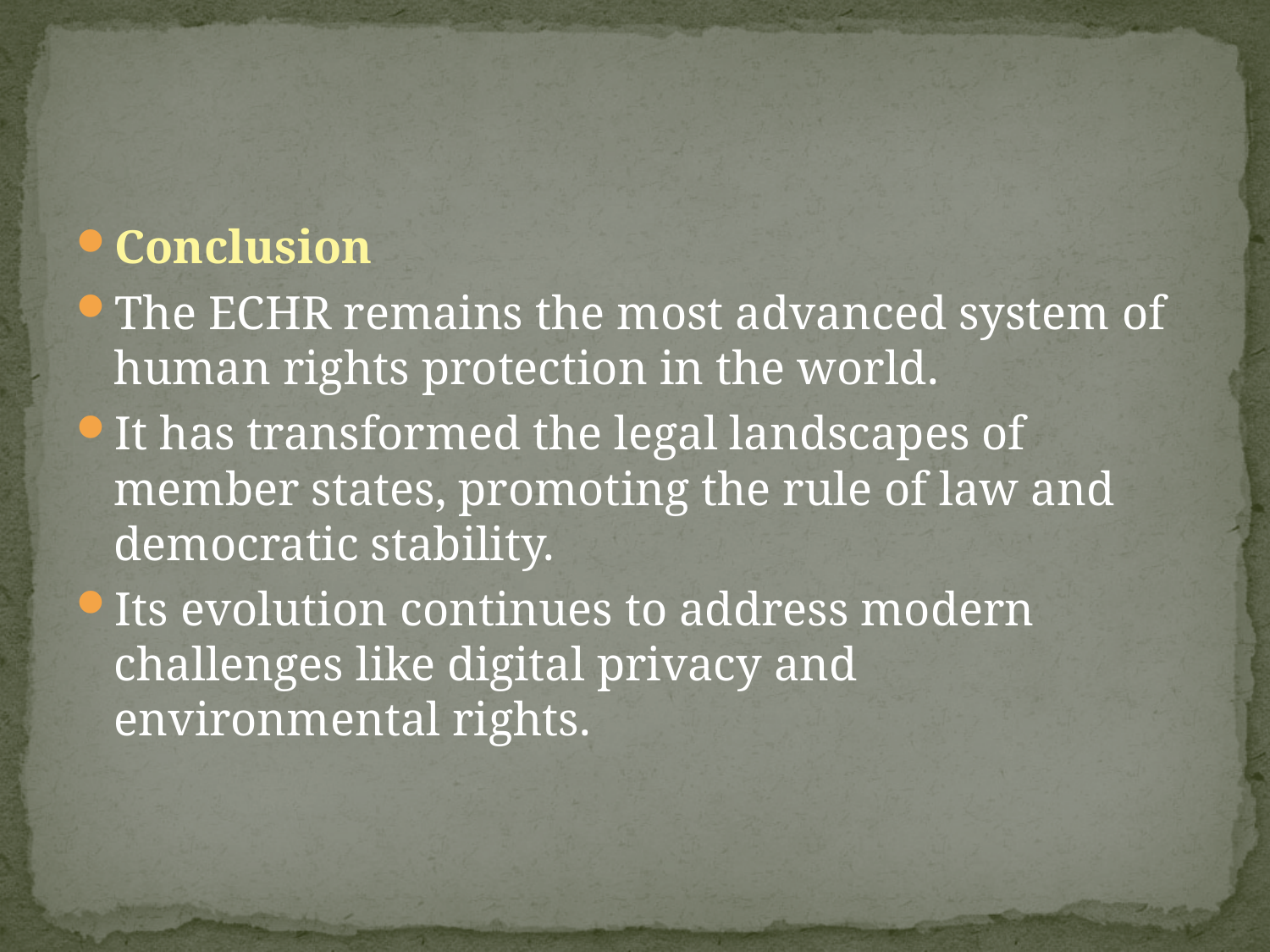

#
Conclusion
The ECHR remains the most advanced system of human rights protection in the world.
It has transformed the legal landscapes of member states, promoting the rule of law and democratic stability.
Its evolution continues to address modern challenges like digital privacy and environmental rights.